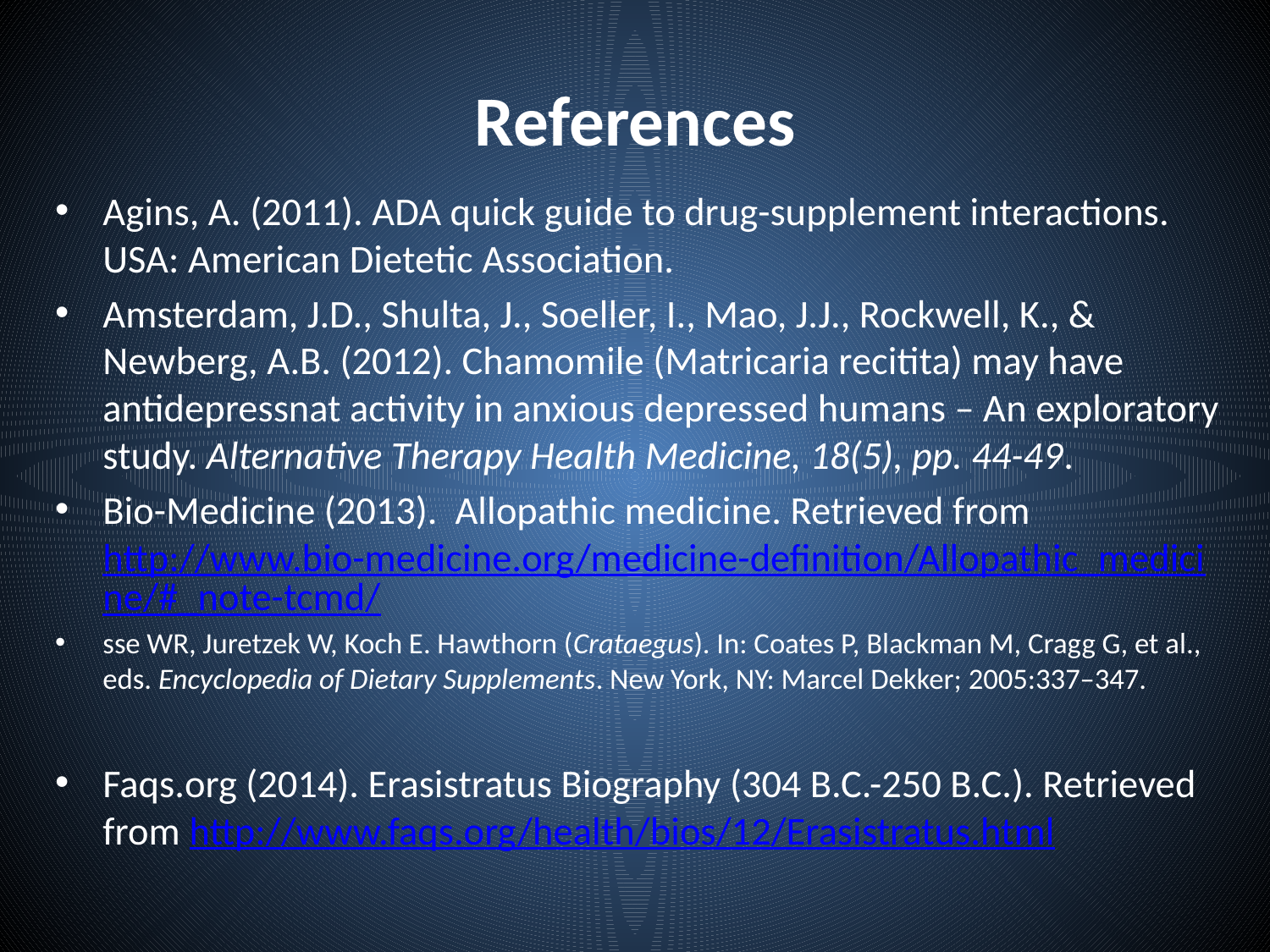

# References
Agins, A. (2011). ADA quick guide to drug-supplement interactions. USA: American Dietetic Association.
Amsterdam, J.D., Shulta, J., Soeller, I., Mao, J.J., Rockwell, K., & Newberg, A.B. (2012). Chamomile (Matricaria recitita) may have antidepressnat activity in anxious depressed humans – An exploratory study. Alternative Therapy Health Medicine, 18(5), pp. 44-49.
Bio-Medicine (2013).  Allopathic medicine. Retrieved from http://www.bio-medicine.org/medicine-definition/Allopathic_medicine/#_note-tcmd/
sse WR, Juretzek W, Koch E. Hawthorn (Crataegus). In: Coates P, Blackman M, Cragg G, et al., eds. Encyclopedia of Dietary Supplements. New York, NY: Marcel Dekker; 2005:337–347.

Faqs.org (2014). Erasistratus Biography (304 B.C.-250 B.C.). Retrieved from http://www.faqs.org/health/bios/12/Erasistratus.html